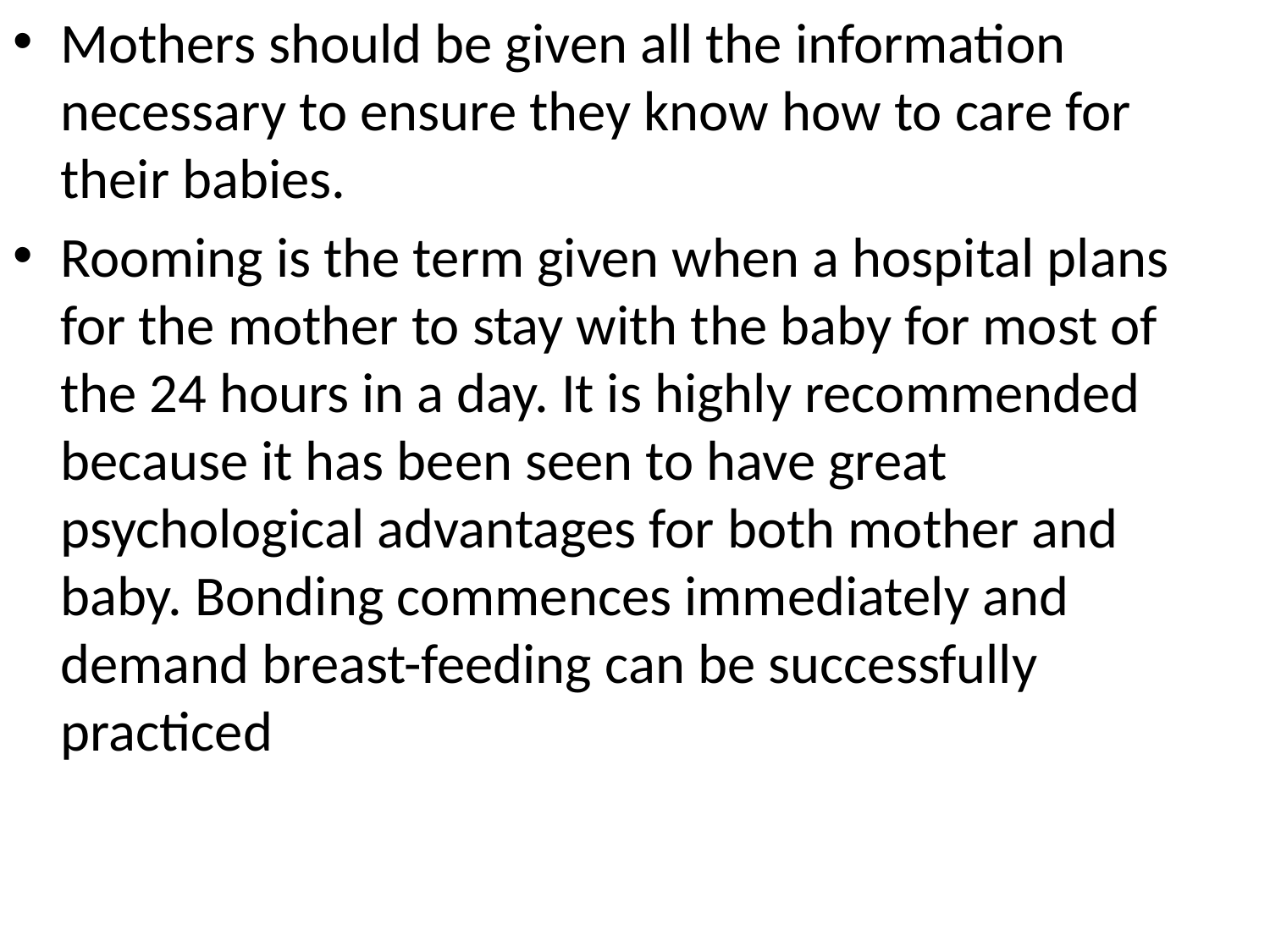

Mothers should be given all the information necessary to ensure they know how to care for their babies.
Rooming is the term given when a hospital plans for the mother to stay with the baby for most of the 24 hours in a day. It is highly recommended because it has been seen to have great psychological advantages for both mother and baby. Bonding commences immediately and demand breast-feeding can be successfully practiced